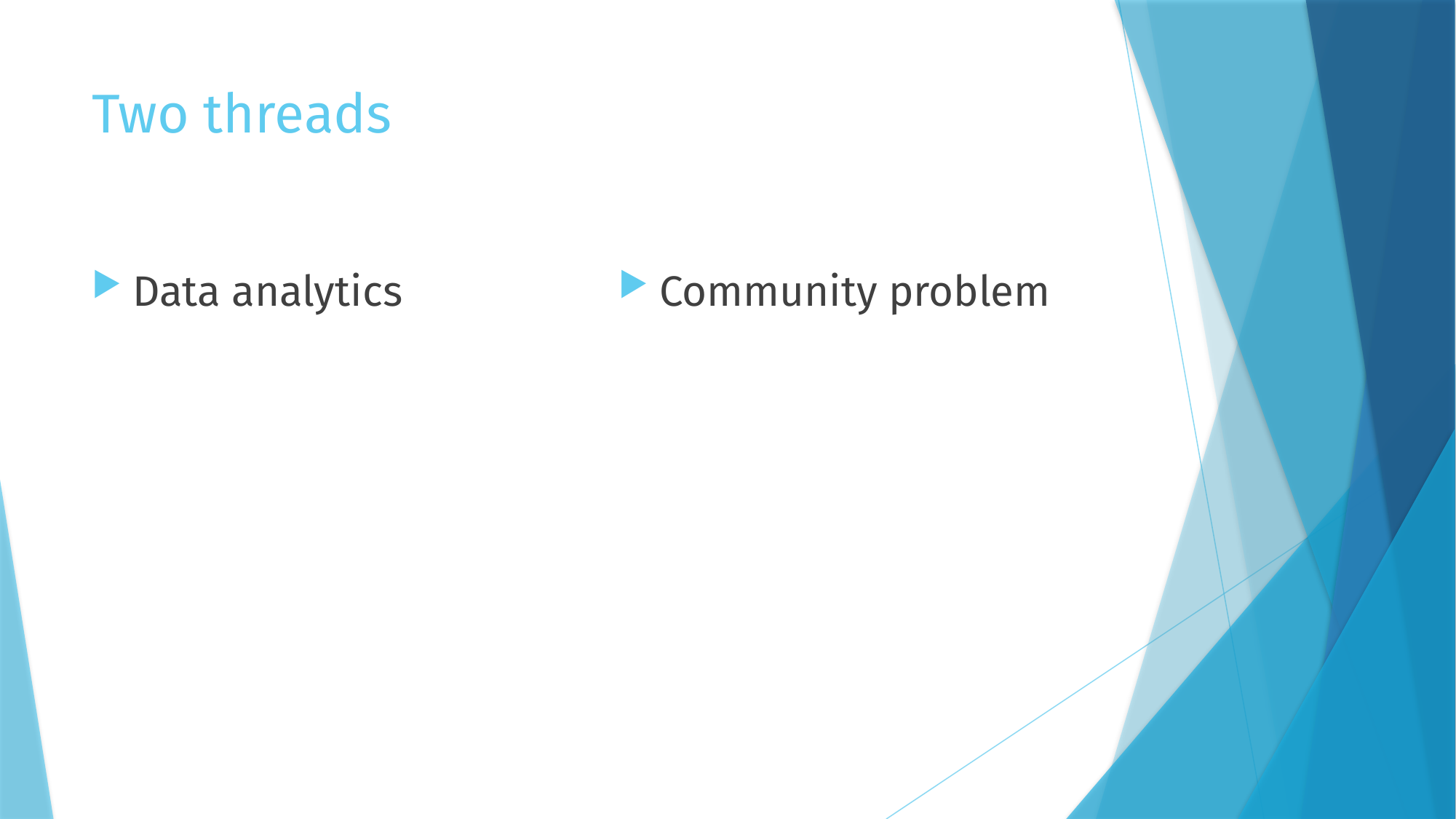

# Two threads
Data analytics
Community problem